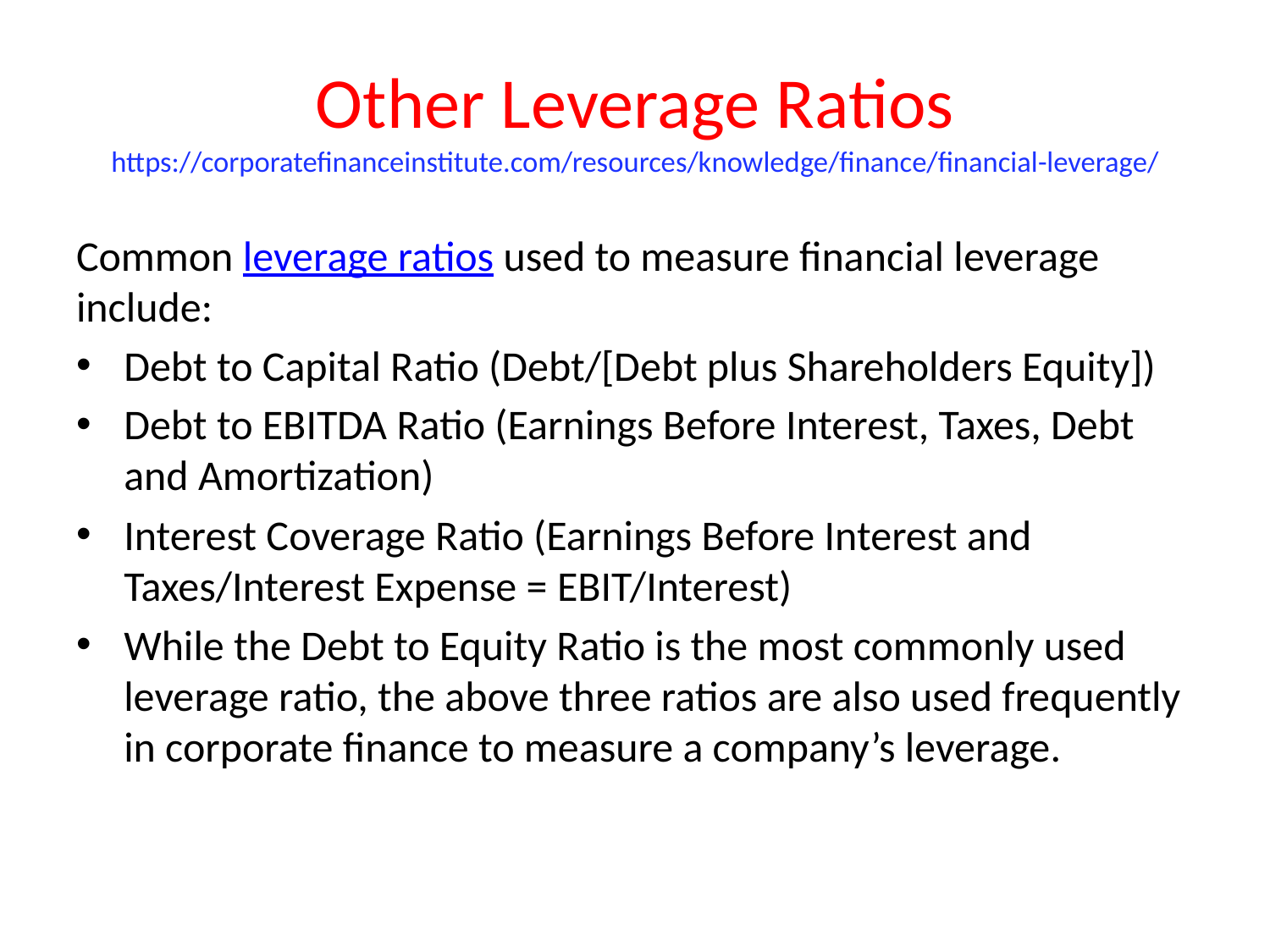

# Other Leverage Ratios https://corporatefinanceinstitute.com/resources/knowledge/finance/financial-leverage/
Common leverage ratios used to measure financial leverage include:
Debt to Capital Ratio (Debt/[Debt plus Shareholders Equity])
Debt to EBITDA Ratio (Earnings Before Interest, Taxes, Debt and Amortization)
Interest Coverage Ratio (Earnings Before Interest and Taxes/Interest Expense = EBIT/Interest)
While the Debt to Equity Ratio is the most commonly used leverage ratio, the above three ratios are also used frequently in corporate finance to measure a company’s leverage.